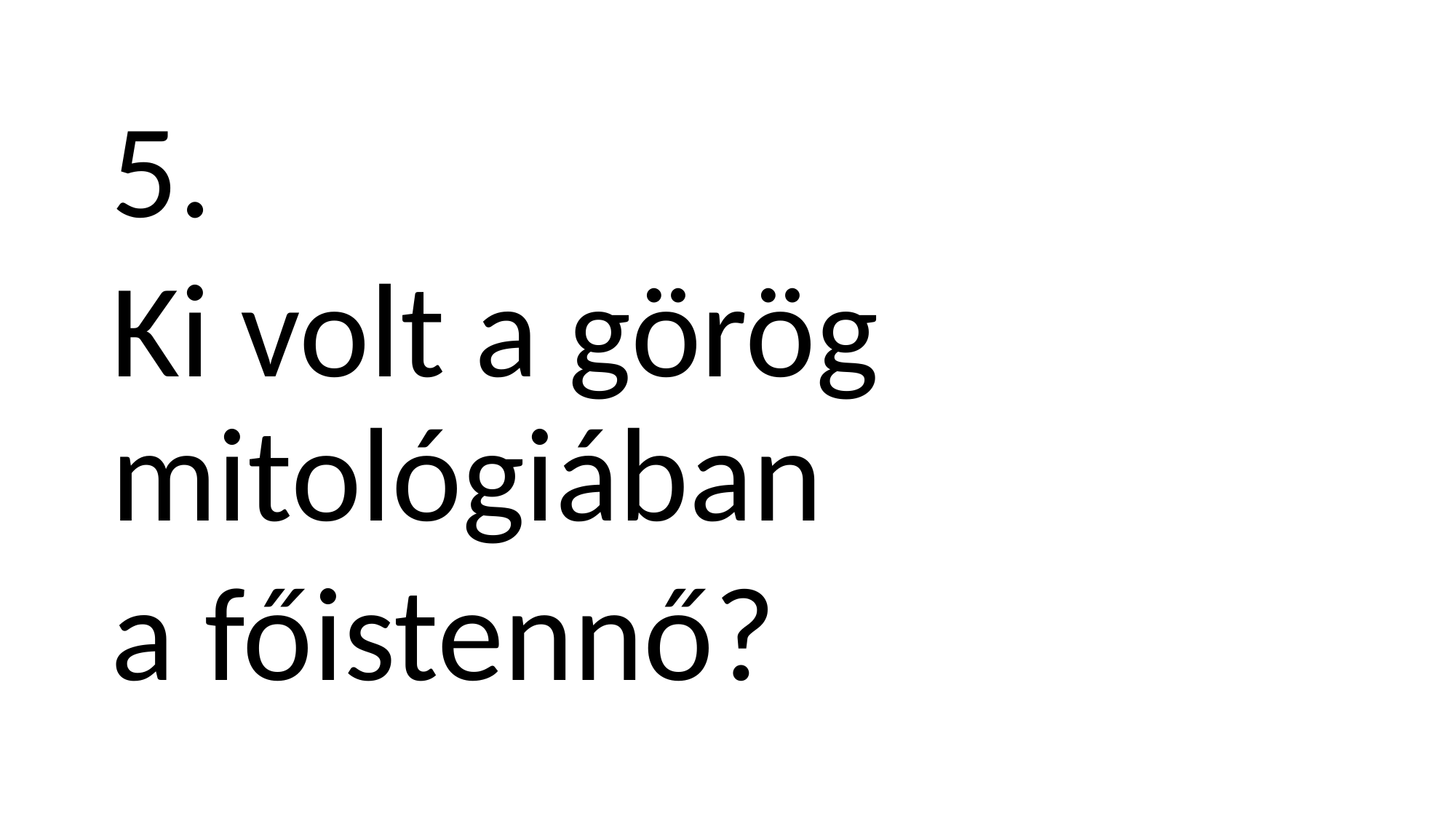

5.
Ki volt a görög mitológiában
a főistennő?